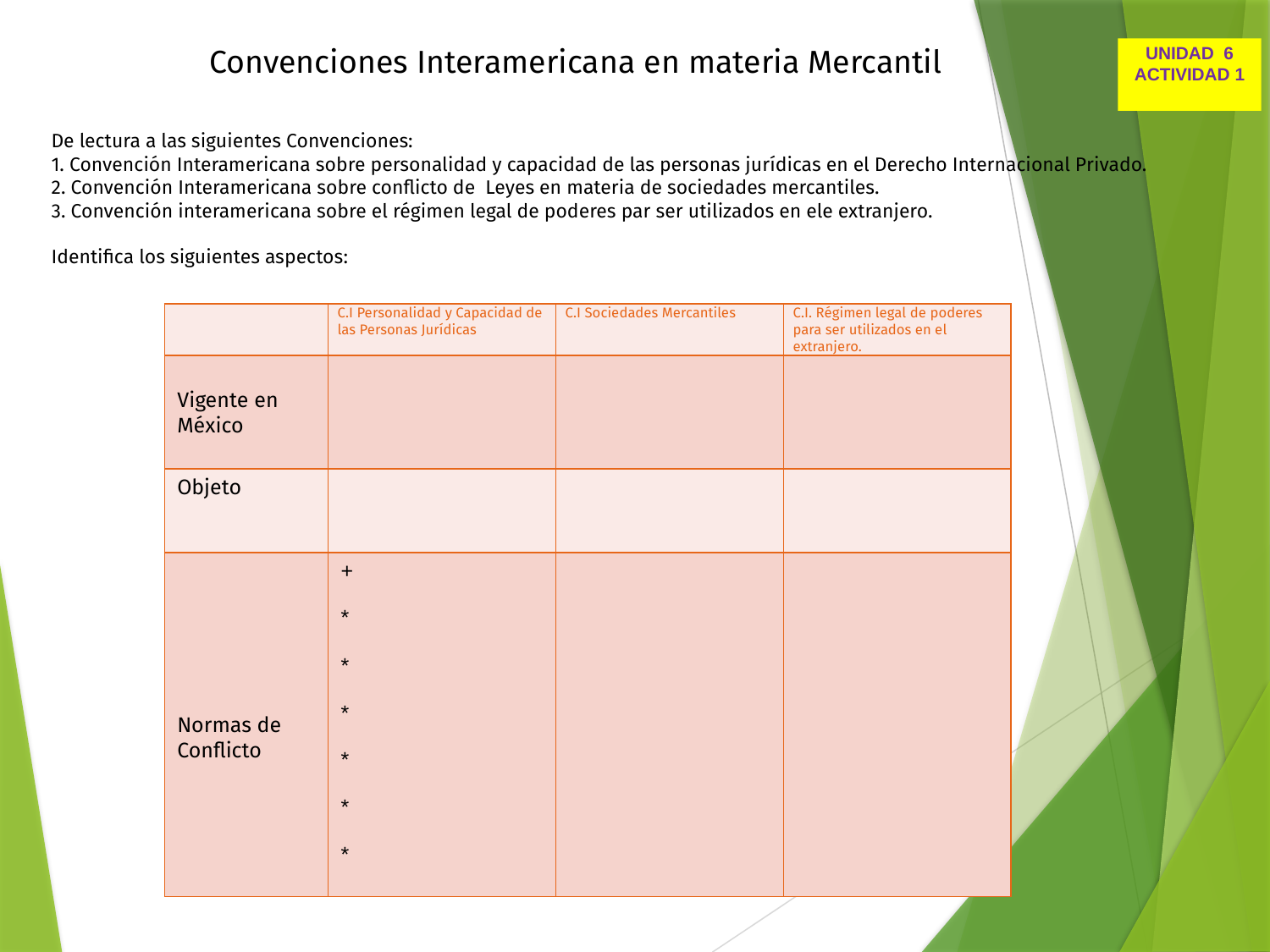

Convenciones Interamericana en materia Mercantil
UNIDAD  6
ACTIVIDAD 1
De lectura a las siguientes Convenciones:
1. Convención Interamericana sobre personalidad y capacidad de las personas jurídicas en el Derecho Internacional Privado.
2. Convención Interamericana sobre conflicto de  Leyes en materia de sociedades mercantiles.
3. Convención interamericana sobre el régimen legal de poderes par ser utilizados en ele extranjero.

Identifica los siguientes aspectos:

|  | C.I Personalidad y Capacidad de las Personas Jurídicas | C.I Sociedades Mercantiles | C.I. Régimen legal de poderes para ser utilizados en el extranjero. |
| --- | --- | --- | --- |
| Vigente en México |  |  |  |
| Objeto |  |  |  |
| Normas de Conflicto | + \* \* \* \* \* \* |  |  |